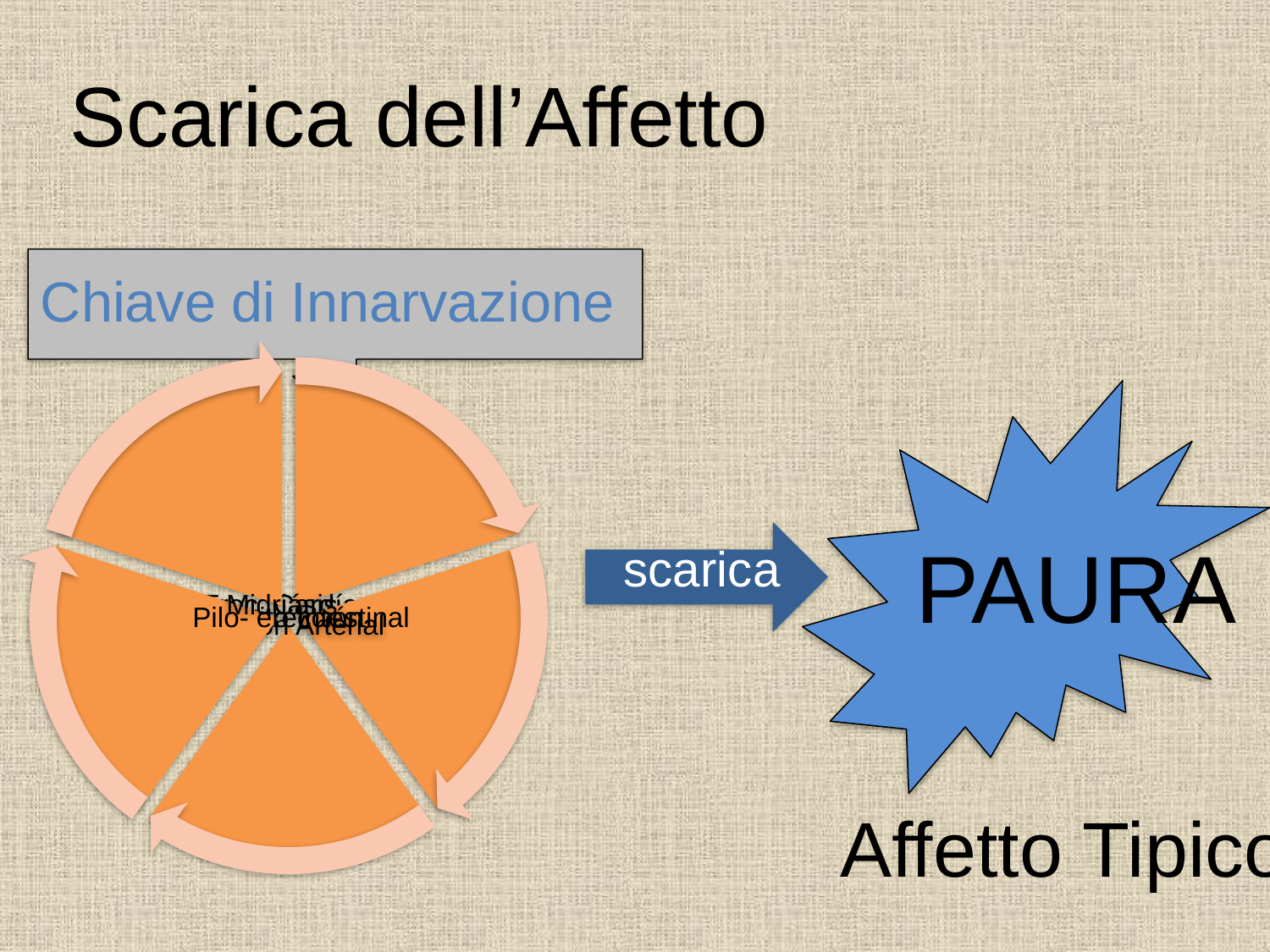

Scarica dell’Affetto

Chiave di Innarvazione
Frec. Cardíaca
Tránsito Intestinal
Tensión Arterial
Pilo- erección
Midriásis

PAURA
scarica
Affetto Tipico